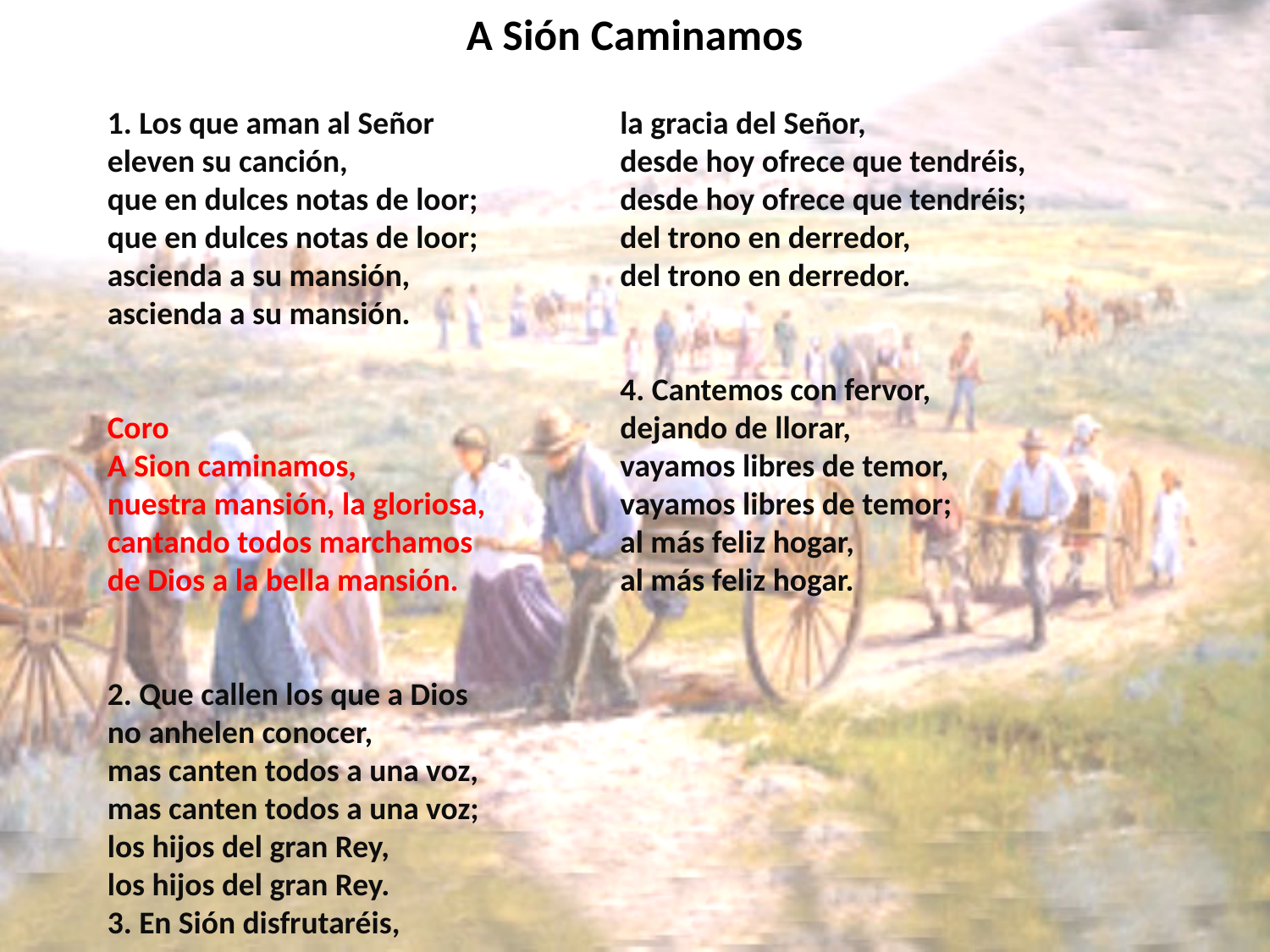

# A Sión Caminamos
1. Los que aman al Señor
eleven su canción,
que en dulces notas de loor;
que en dulces notas de loor;
ascienda a su mansión,
ascienda a su mansión.

Coro
A Sion caminamos,
nuestra mansión, la gloriosa,
cantando todos marchamos
de Dios a la bella mansión.

2. Que callen los que a Dios
no anhelen conocer,
mas canten todos a una voz,
mas canten todos a una voz;
los hijos del gran Rey,
los hijos del gran Rey.
3. En Sión disfrutaréis,
la gracia del Señor,
desde hoy ofrece que tendréis,
desde hoy ofrece que tendréis;
del trono en derredor,
del trono en derredor.

4. Cantemos con fervor,
dejando de llorar,
vayamos libres de temor,
vayamos libres de temor;
al más feliz hogar,
al más feliz hogar.